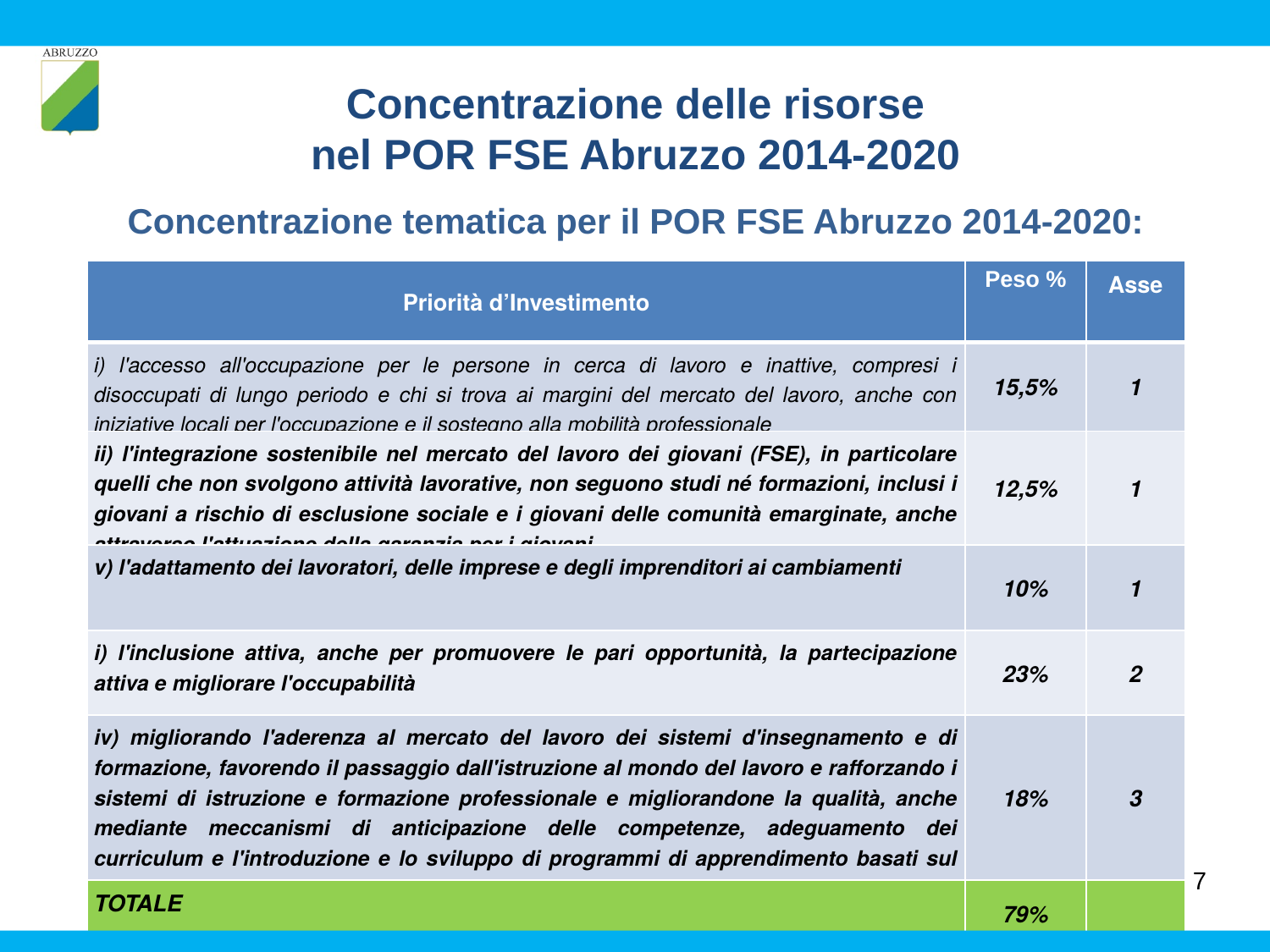

Concentrazione delle risorse
nel POR FSE Abruzzo 2014-2020

Concentrazione tematica per il POR FSE Abruzzo 2014-2020:

| Priorità d’Investimento | Peso % | Asse |
| --- | --- | --- |
| i) l'accesso all'occupazione per le persone in cerca di lavoro e inattive, compresi i disoccupati di lungo periodo e chi si trova ai margini del mercato del lavoro, anche con iniziative locali per l'occupazione e il sostegno alla mobilità professionale | 15,5% | 1 |
| ii) l'integrazione sostenibile nel mercato del lavoro dei giovani (FSE), in particolare quelli che non svolgono attività lavorative, non seguono studi né formazioni, inclusi i giovani a rischio di esclusione sociale e i giovani delle comunità emarginate, anche attraverso l'attuazione della garanzia per i giovani | 12,5% | 1 |
| v) l'adattamento dei lavoratori, delle imprese e degli imprenditori ai cambiamenti | 10% | 1 |
| i) l'inclusione attiva, anche per promuovere le pari opportunità, la partecipazione attiva e migliorare l'occupabilità | 23% | 2 |
| iv) migliorando l'aderenza al mercato del lavoro dei sistemi d'insegnamento e di formazione, favorendo il passaggio dall'istruzione al mondo del lavoro e rafforzando i sistemi di istruzione e formazione professionale e migliorandone la qualità, anche mediante meccanismi di anticipazione delle competenze, adeguamento dei curriculum e l'introduzione e lo sviluppo di programmi di apprendimento basati sul lavoro, inclusi i sistemi di apprendimento duale e di apprendistato | 18% | 3 |
| TOTALE | 79% |  |

7